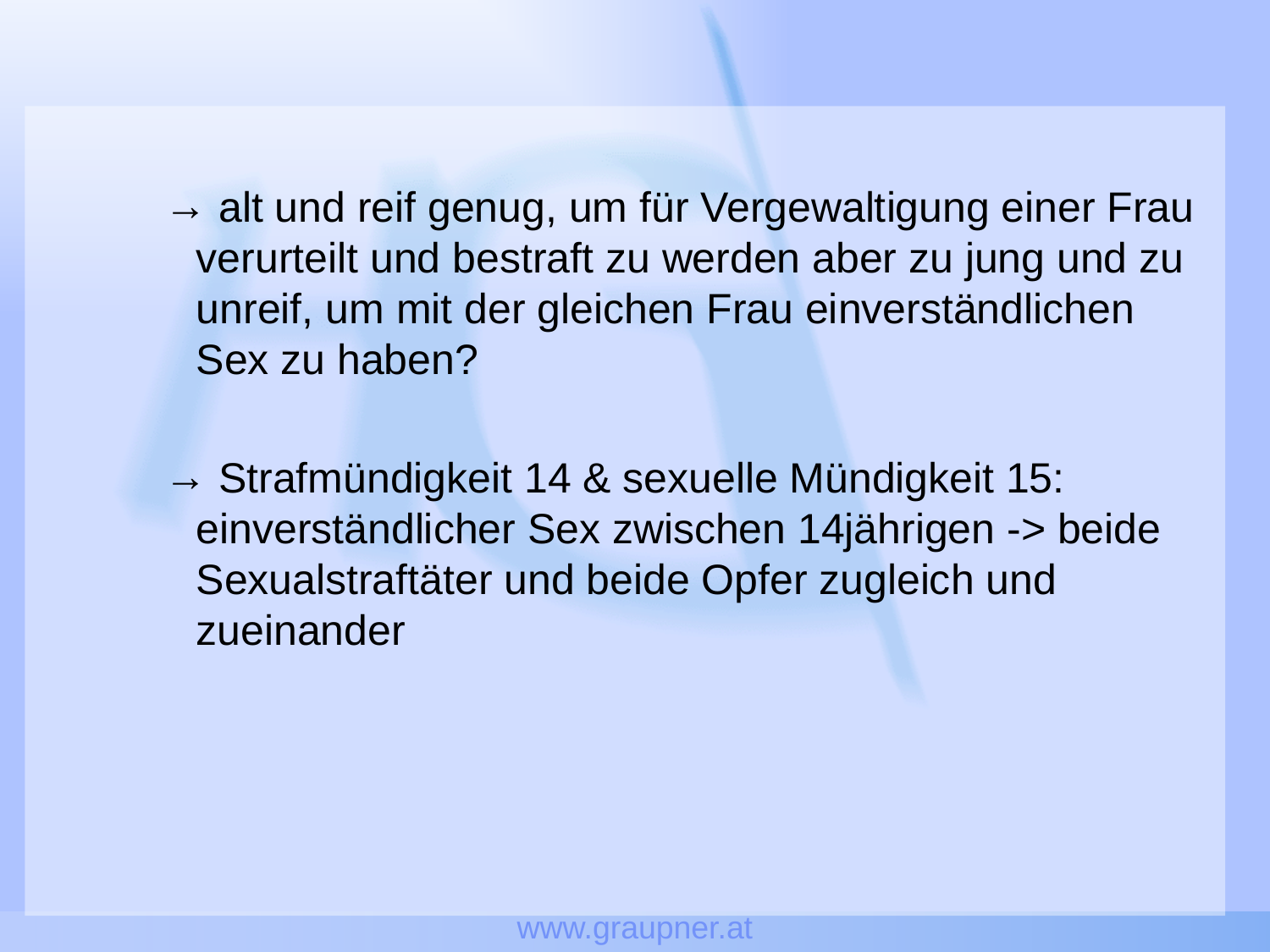

www.graupner.at

#

 alt und reif genug, um für Vergewaltigung einer Frau verurteilt und bestraft zu werden aber zu jung und zu unreif, um mit der gleichen Frau einverständlichen Sex zu haben?

 Strafmündigkeit 14 & sexuelle Mündigkeit 15: einverständlicher Sex zwischen 14jährigen -> beide Sexualstraftäter und beide Opfer zugleich und zueinander